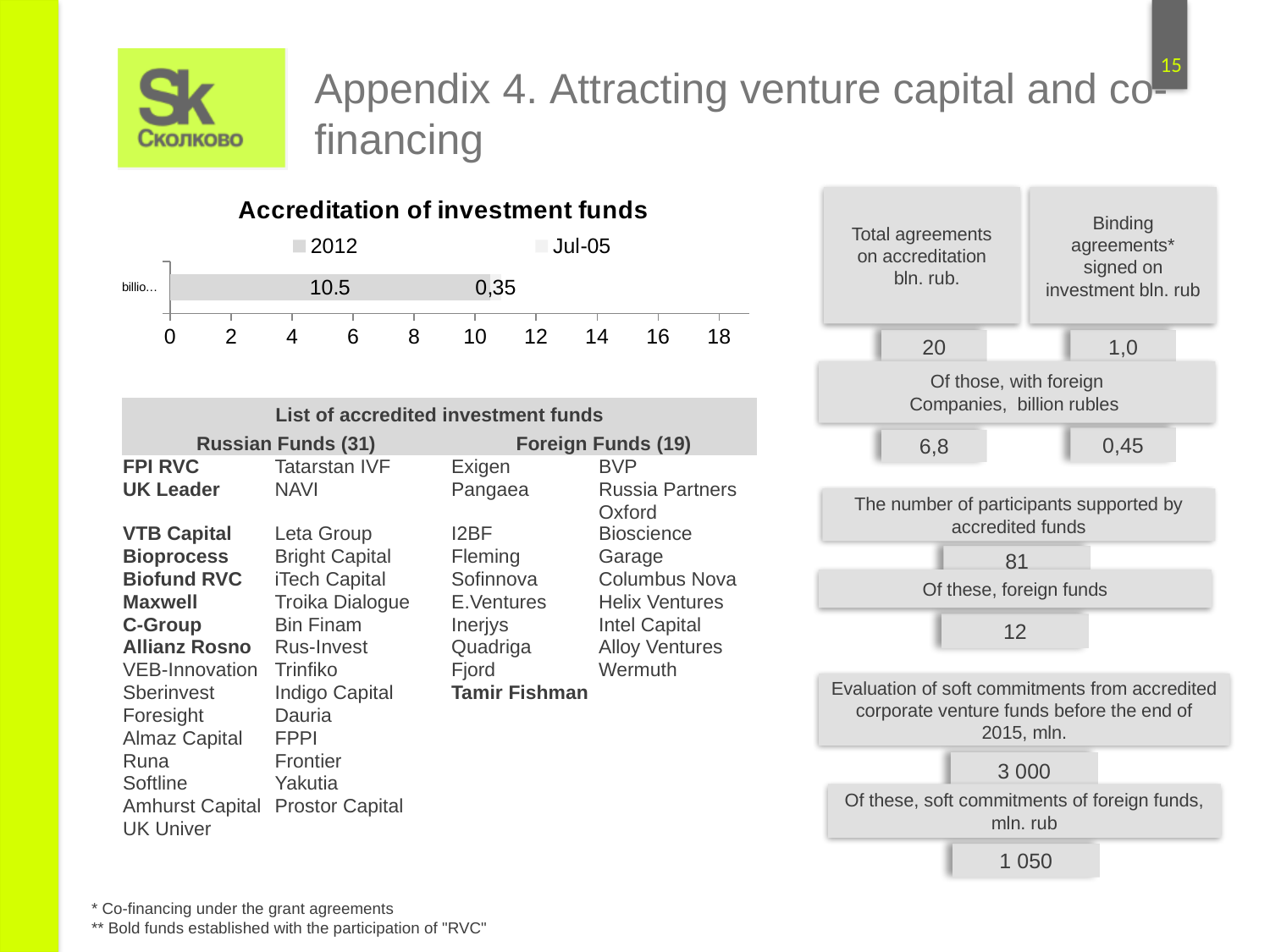

Appendix 4. Attracting venture capital and co-financing
Total agreements
on accreditation
  bln. rub.
Binding agreements* signed on investment bln. rub

### Chart: Accreditation of investment funds

| Category | 2012 | Jul-05 |
|---|---|---|
| billion rubles | 10.5 | 0.35 |
20
1,0
Of those, with foreign
Companies,  billion rubles
| List of accredited investment funds |  |  |  |
| --- | --- | --- | --- |
| Russian Funds (31) |  | Foreign Funds (19) |  |
| FPI RVC | Tatarstan IVF | Exigen | BVP |
| UK Leader | NAVI | Pangaea | Russia Partners |
| VTB Capital | Leta Group | I2BF | Oxford Bioscience |
| Bioprocess | Bright Capital | Fleming | Garage |
| Biofund RVC | iTech Capital | Sofinnova | Columbus Nova |
| Maxwell | Troika Dialogue | E.Ventures | Helix Ventures |
| C-Group | Bin Finam | Inerjys | Intel Capital |
| Allianz Rosno | Rus-Invest | Quadriga | Alloy Ventures |
| VEB-Innovation | Trinfiko | Fjord | Wermuth |
| Sberinvest | Indigo Capital | Tamir Fishman |  |
| Foresight | Dauria |  |  |
| Almaz Capital | FPPI |  |  |
| Runa | Frontier |  |  |
| Softline | Yakutia |  |  |
| Amhurst Capital | Prostor Capital |  |  |
| UK Univer |  |  |  |
0,45
6,8
The number of participants supported by accredited funds
81
Of these, foreign funds
12
Evaluation of soft commitments from accredited corporate venture funds before the end of 2015, mln.
3 000
Of these, soft commitments of foreign funds, mln. rub
1 050
* Co-financing under the grant agreements
** Bold funds established with the participation of "RVC"